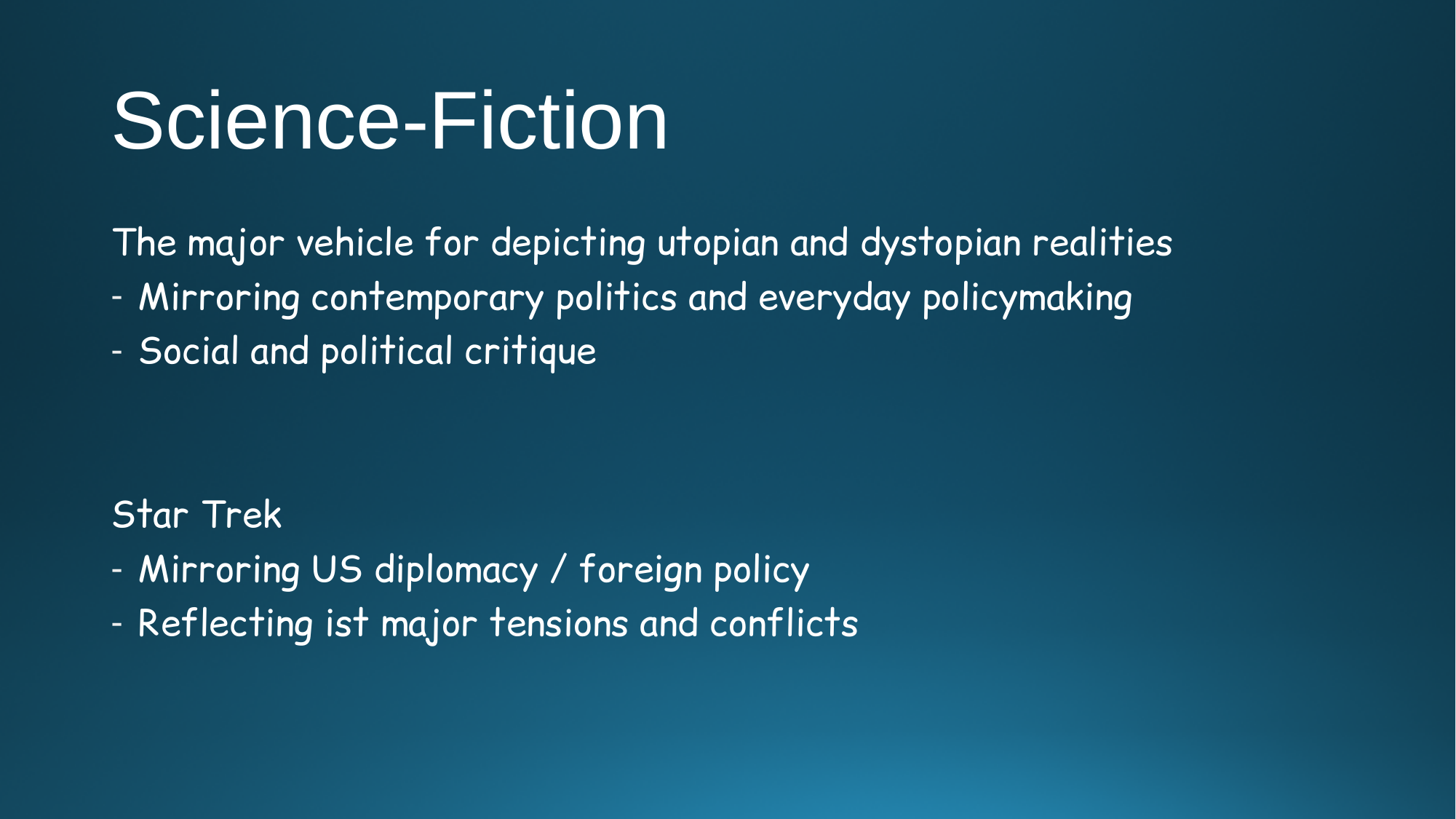

# Science-Fiction
The major vehicle for depicting utopian and dystopian realities
Mirroring contemporary politics and everyday policymaking
Social and political critique

Star Trek
Mirroring US diplomacy / foreign policy
Reflecting ist major tensions and conflicts